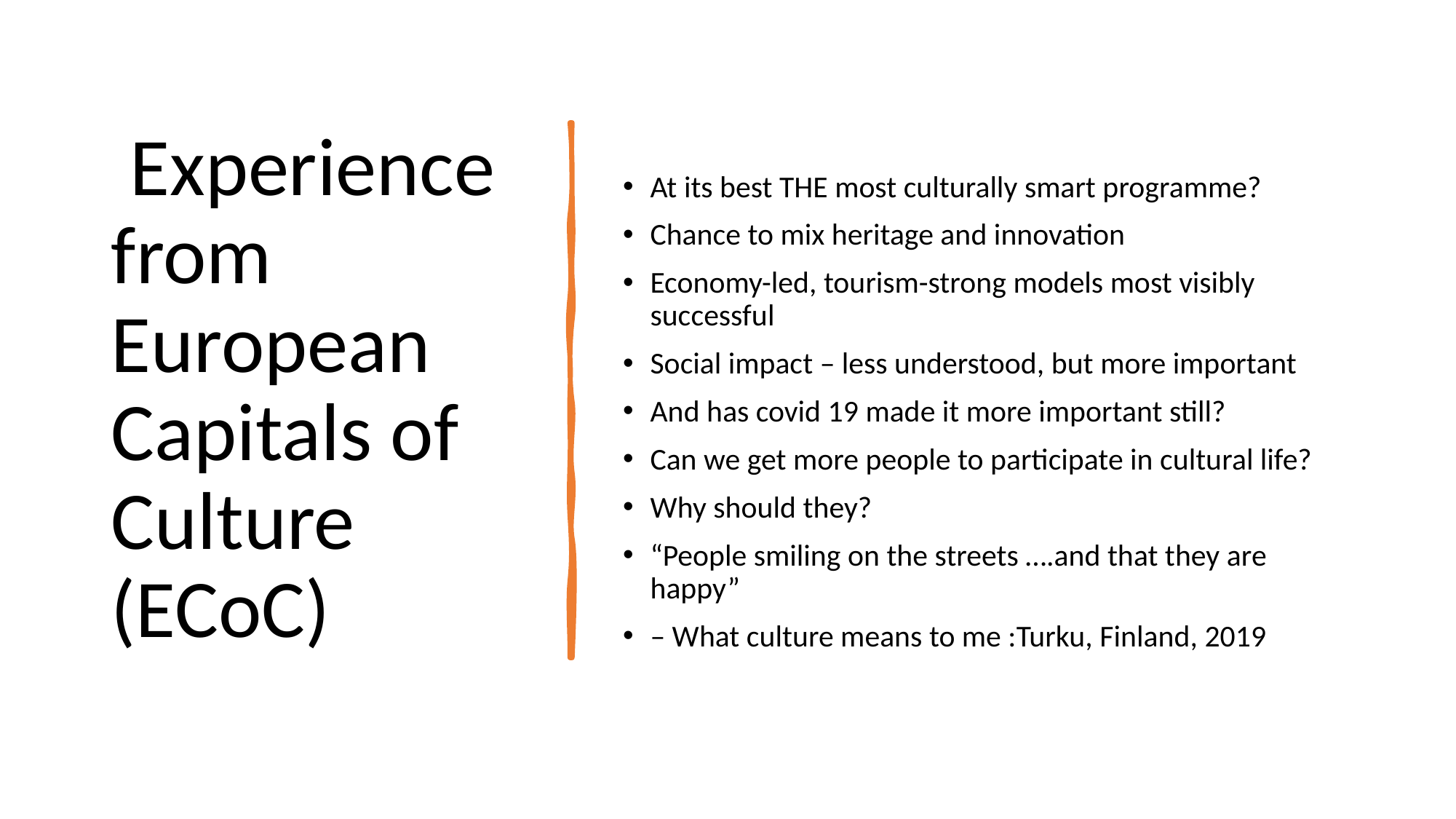

# Experience from European Capitals of Culture (ECoC)

At its best THE most culturally smart programme?
Chance to mix heritage and innovation
Economy-led, tourism-strong models most visibly successful
Social impact – less understood, but more important
And has covid 19 made it more important still?
Can we get more people to participate in cultural life?
Why should they?
“People smiling on the streets ….and that they are happy”
– What culture means to me :Turku, Finland, 2019